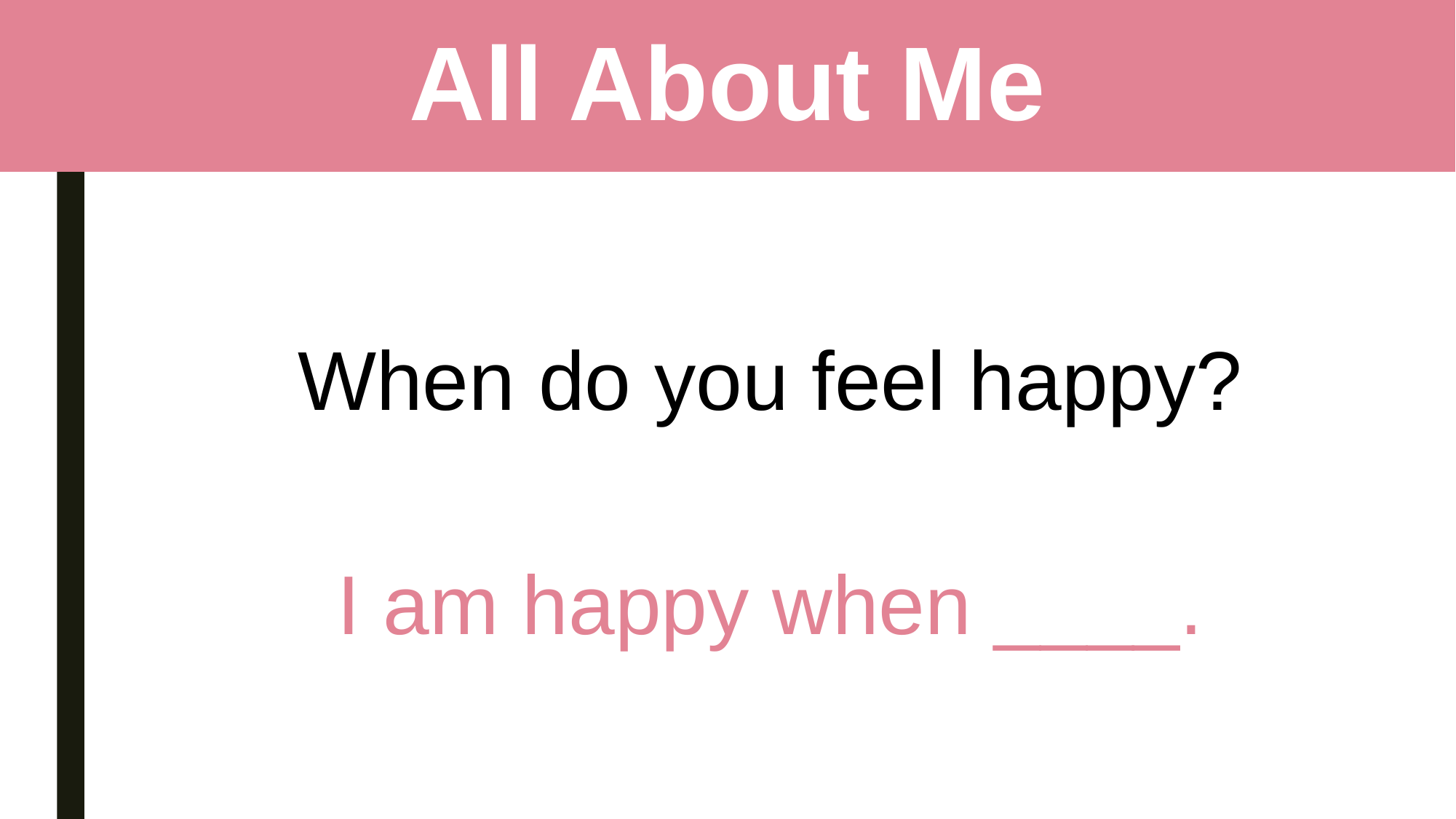

# All About Me
When do you feel happy?

I am happy when ____.